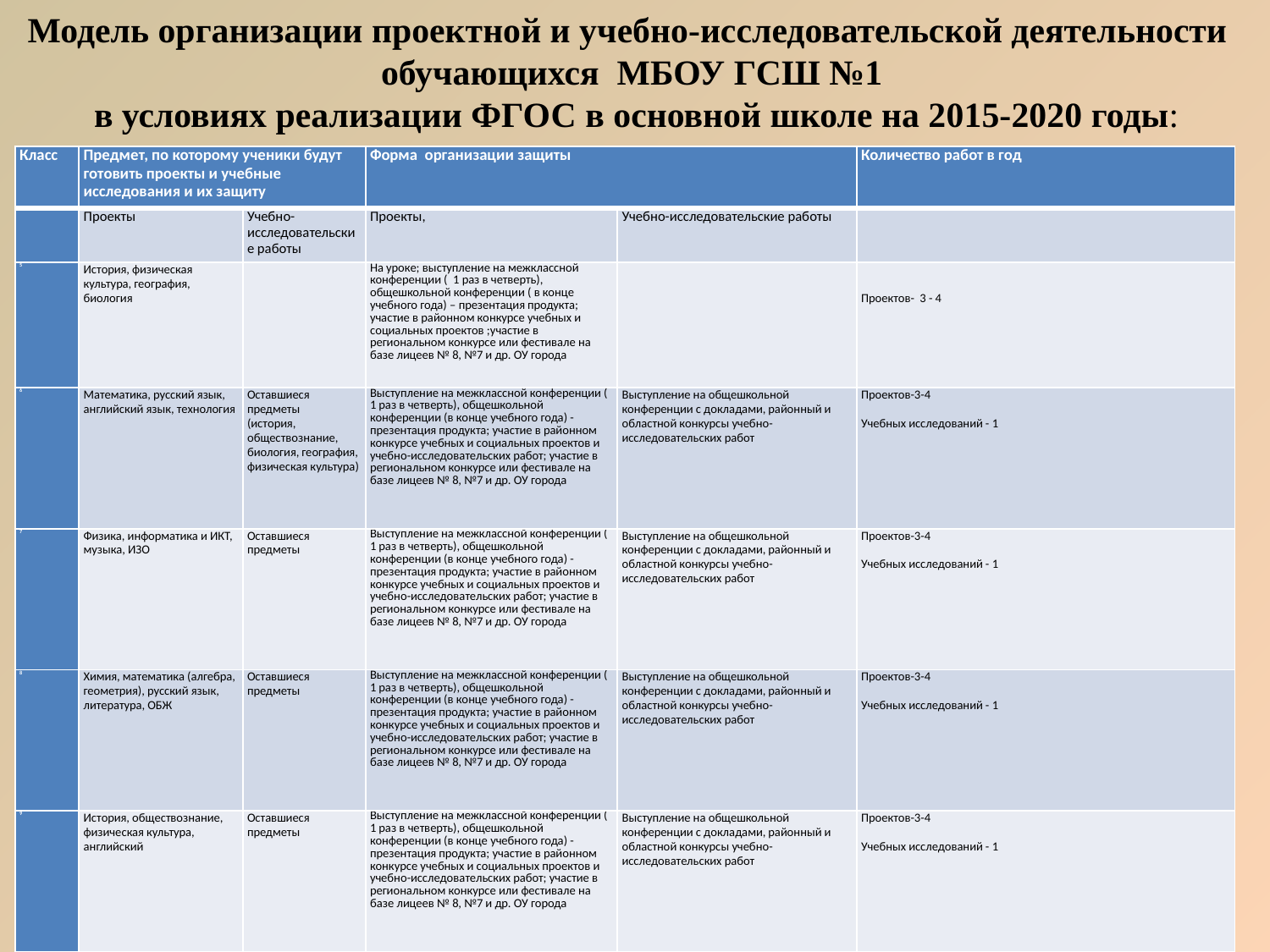

Модель организации проектной и учебно-исследовательской деятельности
обучающихся  МБОУ ГСШ №1
 в условиях реализации ФГОС в основной школе на 2015-2020 годы:

| Класс | Предмет, по которому ученики будут готовить проекты и учебные исследования и их защиту |  | Форма организации защиты |  | Количество работ в год |
| --- | --- | --- | --- | --- | --- |
|  | Проекты | Учебно-исследовательские работы | Проекты, | Учебно-исследовательские работы |  |
| 5 | История, физическая культура, география, биология |  | На уроке; выступление на межклассной конференции ( 1 раз в четверть), общешкольной конференции ( в конце учебного года) – презентация продукта; участие в районном конкурсе учебных и социальных проектов ;участие в региональном конкурсе или фестивале на базе лицеев № 8, №7 и др. ОУ города |  | Проектов- 3 - 4 |
| 6 | Математика, русский язык, английский язык, технология | Оставшиеся предметы (история, обществознание, биология, география, физическая культура) | Выступление на межклассной конференции ( 1 раз в четверть), общешкольной конференции (в конце учебного года) - презентация продукта; участие в районном конкурсе учебных и социальных проектов и учебно-исследовательских работ; участие в региональном конкурсе или фестивале на базе лицеев № 8, №7 и др. ОУ города | Выступление на общешкольной конференции с докладами, районный и областной конкурсы учебно- исследовательских работ | Проектов-3-4   Учебных исследований - 1 |
| 7 | Физика, информатика и ИКТ, музыка, ИЗО | Оставшиеся предметы | Выступление на межклассной конференции ( 1 раз в четверть), общешкольной конференции (в конце учебного года) - презентация продукта; участие в районном конкурсе учебных и социальных проектов и учебно-исследовательских работ; участие в региональном конкурсе или фестивале на базе лицеев № 8, №7 и др. ОУ города | Выступление на общешкольной конференции с докладами, районный и областной конкурсы учебно- исследовательских работ | Проектов-3-4   Учебных исследований - 1 |
| 8 | Химия, математика (алгебра, геометрия), русский язык, литература, ОБЖ | Оставшиеся предметы | Выступление на межклассной конференции ( 1 раз в четверть), общешкольной конференции (в конце учебного года) - презентация продукта; участие в районном конкурсе учебных и социальных проектов и учебно-исследовательских работ; участие в региональном конкурсе или фестивале на базе лицеев № 8, №7 и др. ОУ города | Выступление на общешкольной конференции с докладами, районный и областной конкурсы учебно- исследовательских работ | Проектов-3-4   Учебных исследований - 1 |
| 9 | История, обществознание, физическая культура, английский | Оставшиеся предметы | Выступление на межклассной конференции ( 1 раз в четверть), общешкольной конференции (в конце учебного года) - презентация продукта; участие в районном конкурсе учебных и социальных проектов и учебно-исследовательских работ; участие в региональном конкурсе или фестивале на базе лицеев № 8, №7 и др. ОУ города | Выступление на общешкольной конференции с докладами, районный и областной конкурсы учебно- исследовательских работ | Проектов-3-4   Учебных исследований - 1 |